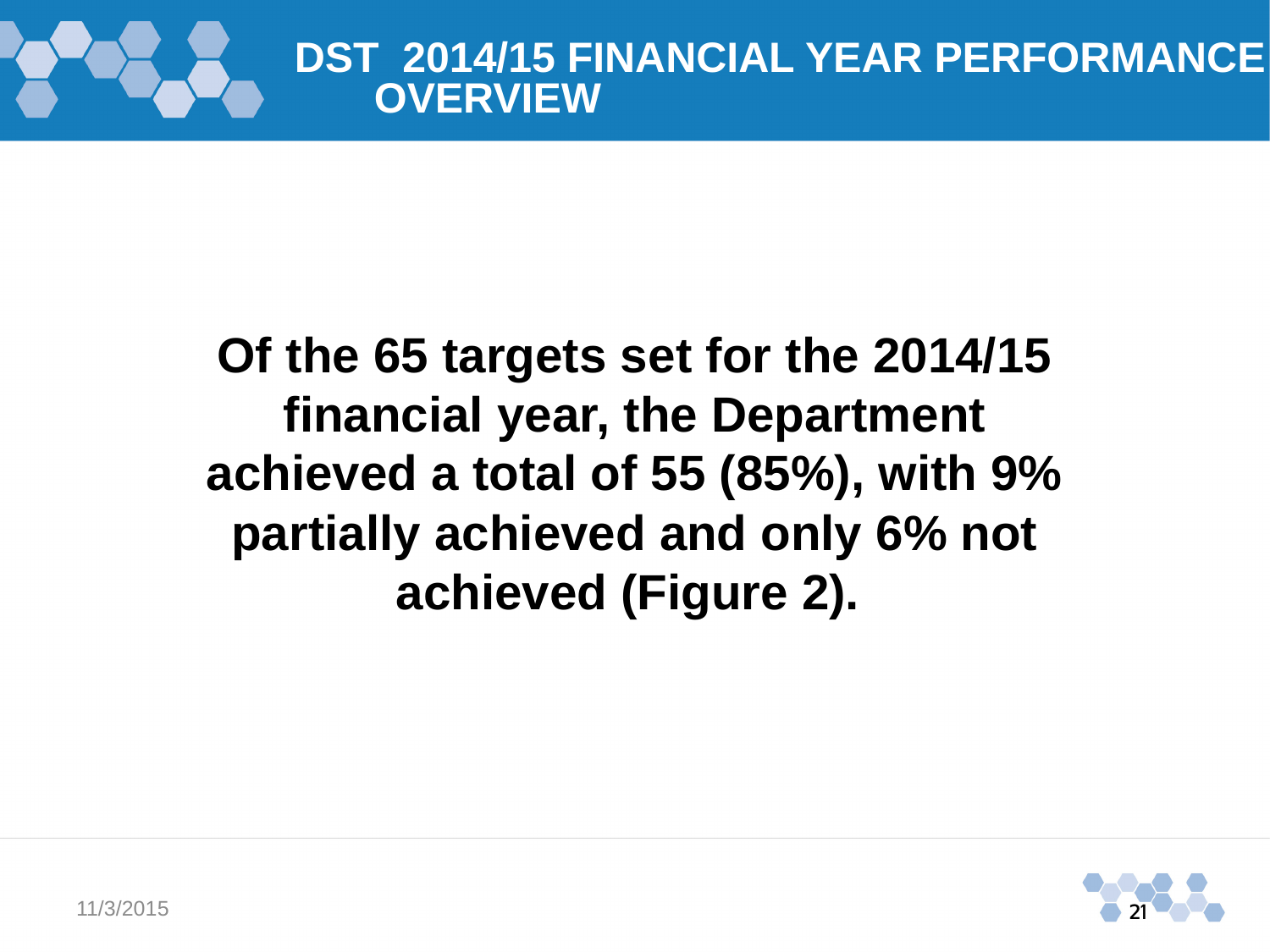

DST  2014/15 FINANCIAL YEAR PERFORMANCE        	OVERVIEW

Of the 65 targets set for the 2014/15 financial year, the Department achieved a total of 55 (85%), with 9% partially achieved and only 6% not achieved (Figure 2).

11/3/2015
21